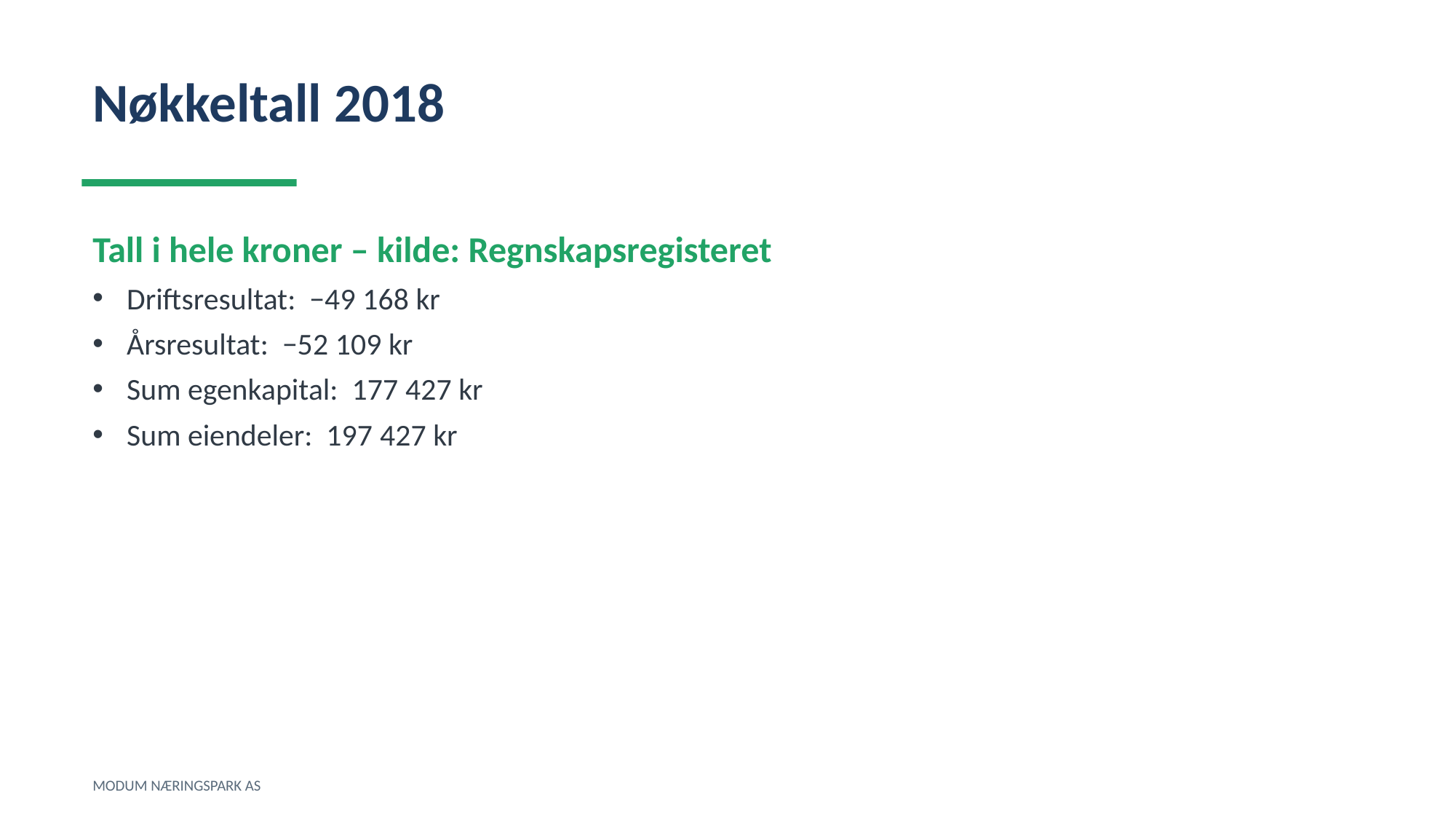

Nøkkeltall 2018

Tall i hele kroner – kilde: Regnskapsregisteret
Driftsresultat:  −49 168 kr
Årsresultat:  −52 109 kr
Sum egenkapital:  177 427 kr
Sum eiendeler:  197 427 kr
MODUM NÆRINGSPARK AS